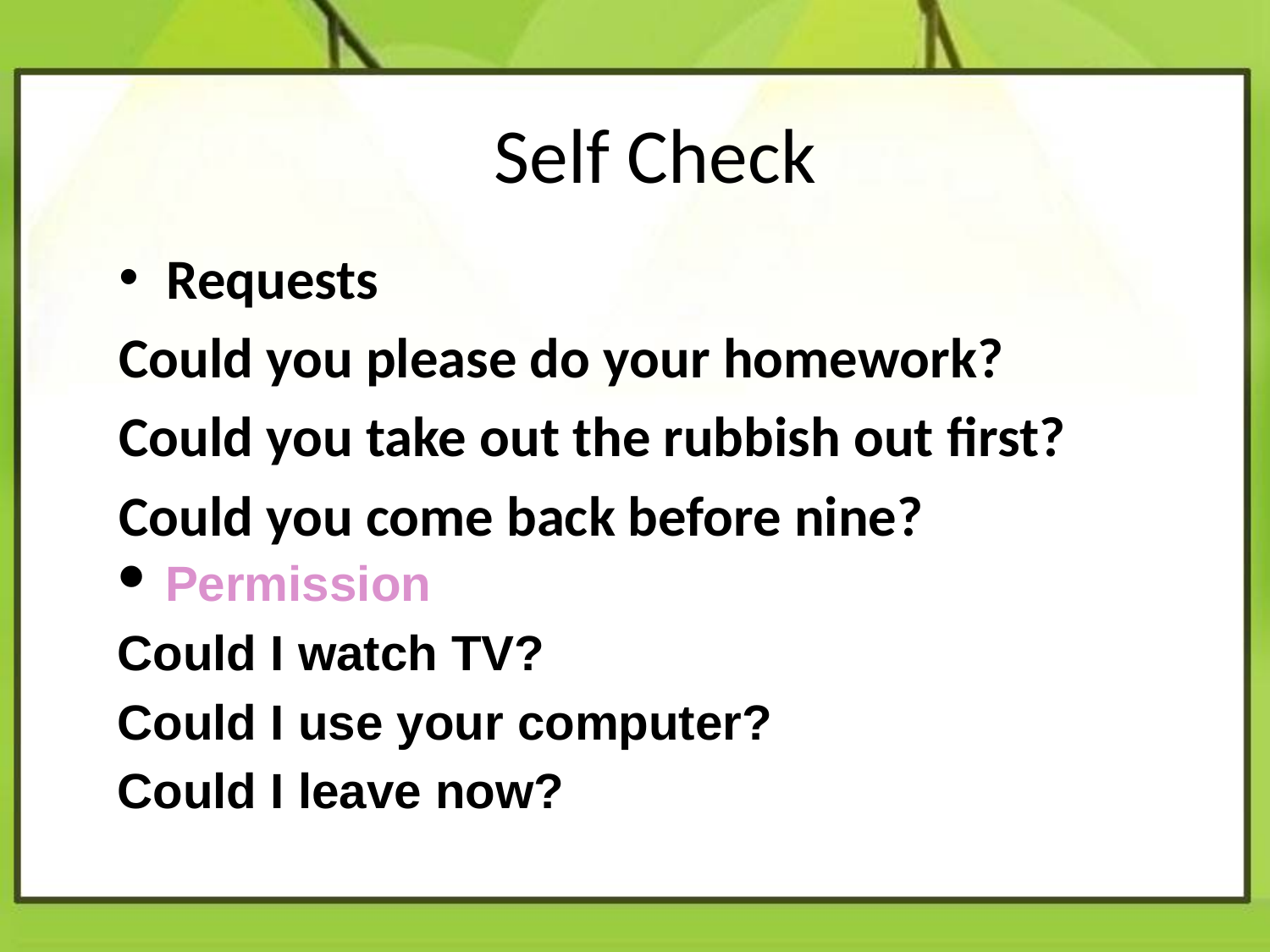

Self Check
Requests
Could you please do your homework?
Could you take out the rubbish out first?
Could you come back before nine?
Permission
Could I watch TV?
Could I use your computer?
Could I leave now?